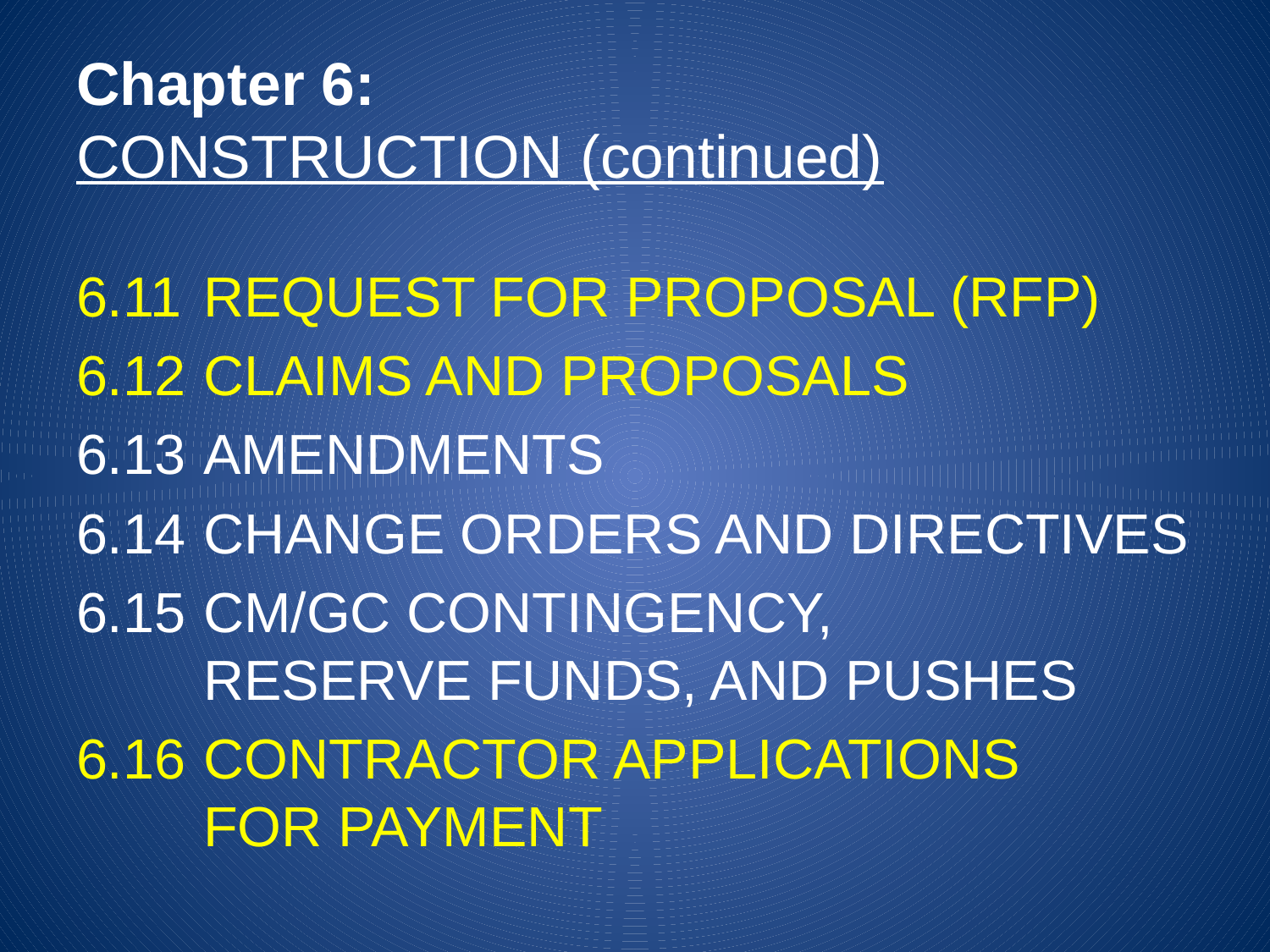

# Chapter 6: CONSTRUCTION (continued)
6.11	Request for Proposal (RFP)
6.12	Claims and Proposals
6.13	Amendments
6.14	CHANGE ORDERS AND DIRECTIVES
6.15	CM/GC Contingency,
	Reserve Funds, and Pushes
6.16	CONTRACTOR APPLICATIONS
	FOR PAYMENT